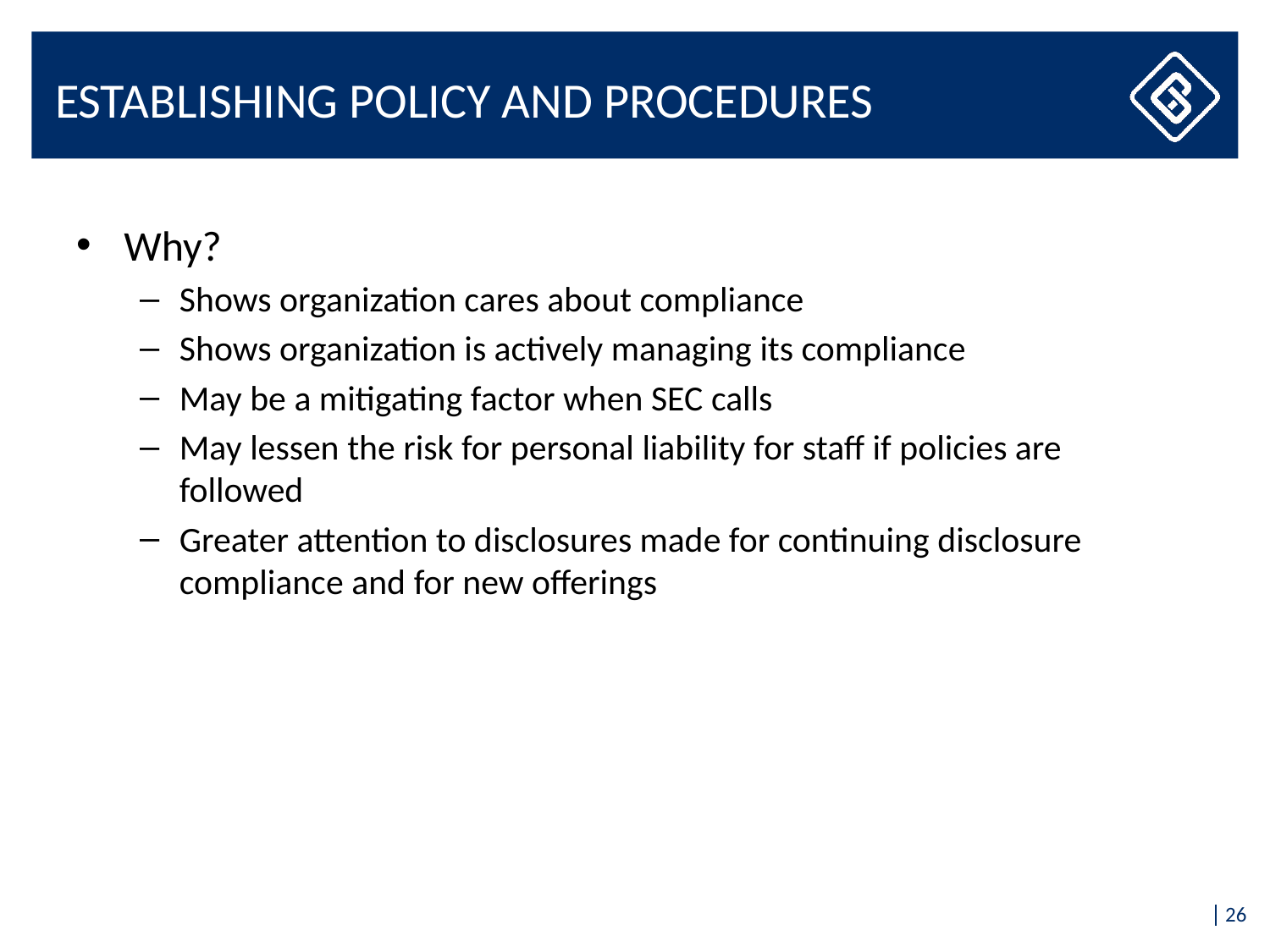

# Establishing Policy and Procedures
Why?
Shows organization cares about compliance
Shows organization is actively managing its compliance
May be a mitigating factor when SEC calls
May lessen the risk for personal liability for staff if policies are followed
Greater attention to disclosures made for continuing disclosure compliance and for new offerings

26